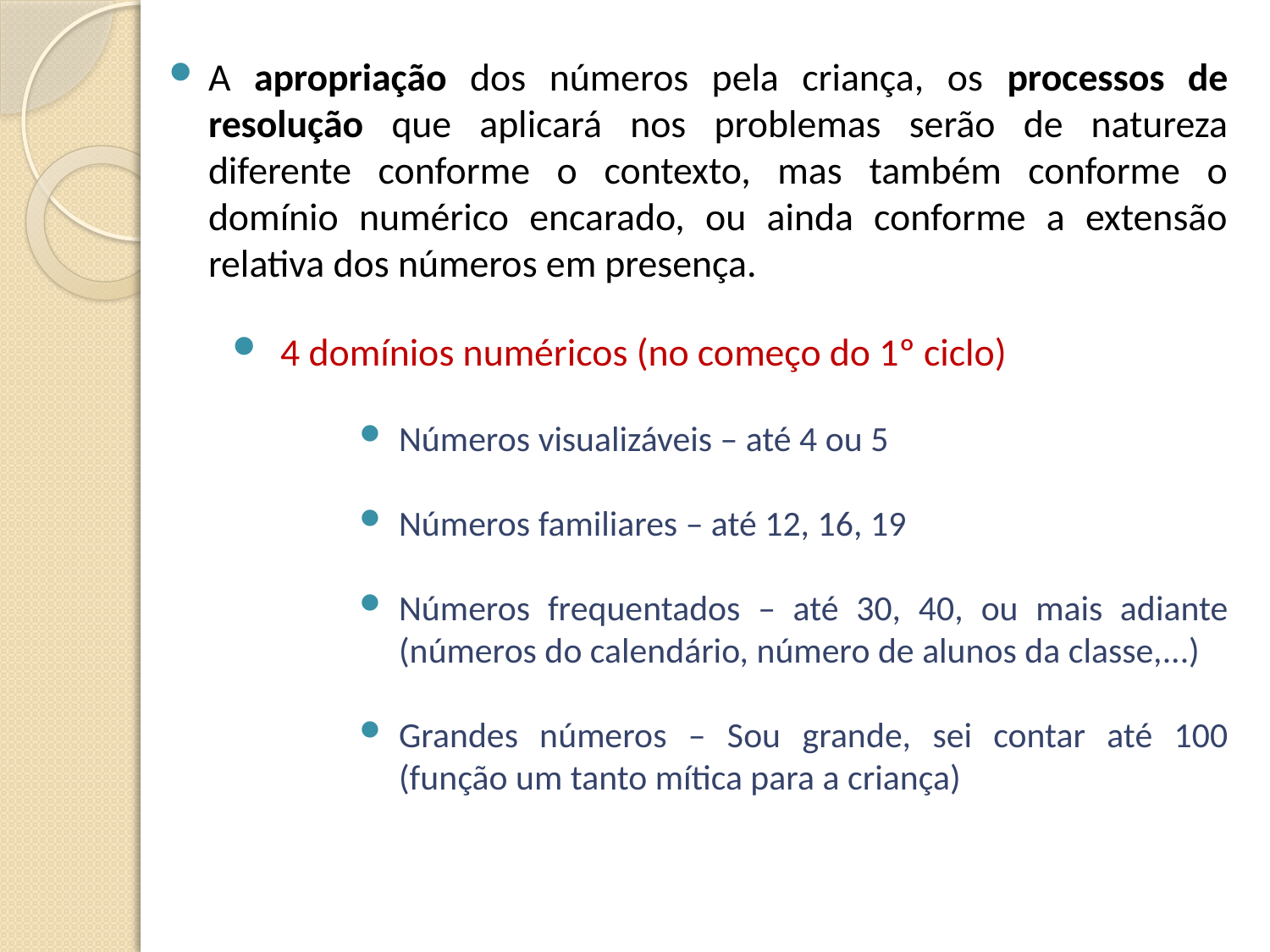

A apropriação dos números pela criança, os processos de resolução que aplicará nos problemas serão de natureza diferente conforme o contexto, mas também conforme o domínio numérico encarado, ou ainda conforme a extensão relativa dos números em presença.
 4 domínios numéricos (no começo do 1º ciclo)
Números visualizáveis – até 4 ou 5
Números familiares – até 12, 16, 19
Números frequentados – até 30, 40, ou mais adiante (números do calendário, número de alunos da classe,...)
Grandes números – Sou grande, sei contar até 100 (função um tanto mítica para a criança)